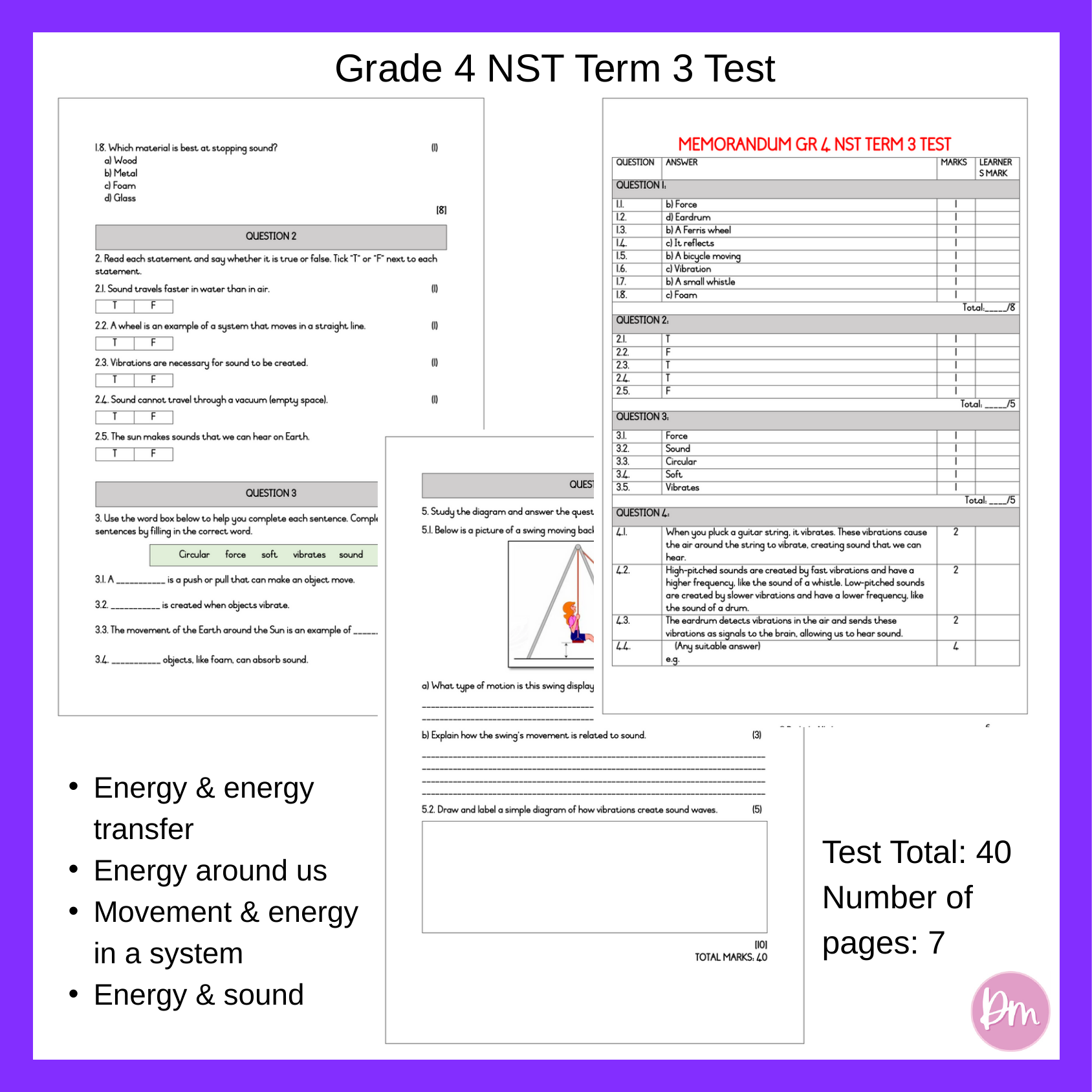

Grade 4 NST Term 3 Test

Energy & energy transfer
Energy around us
Movement & energy in a system
Energy & sound

Test Total: 40
Number of pages: 7